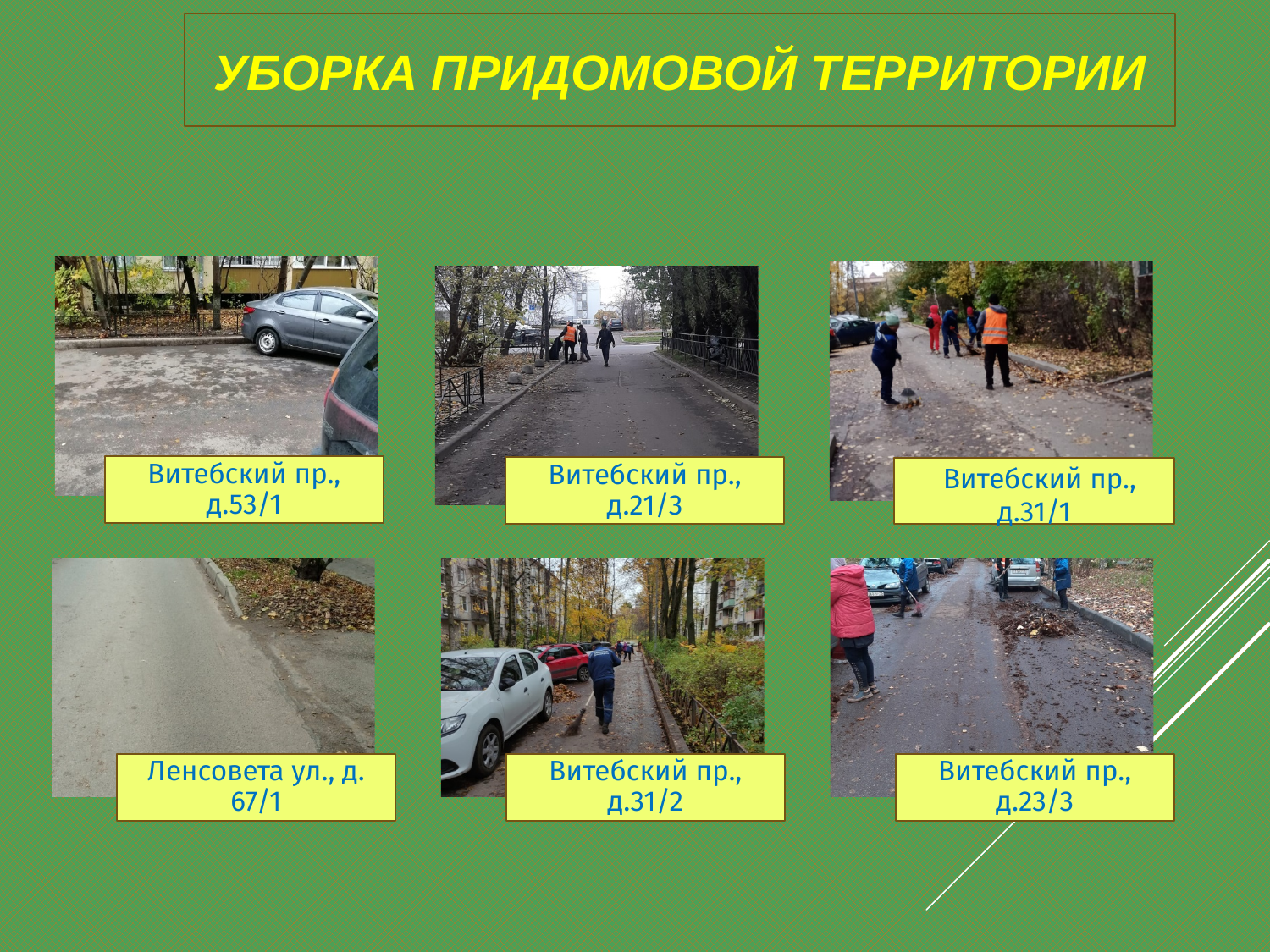

# Уборка придомовой территории
Витебский пр., д.53/1
Витебский пр., д.21/3
 Витебский пр., д.31/1
Ленсовета ул., д. 67/1
Витебский пр., д.31/2
Витебский пр., д.23/3